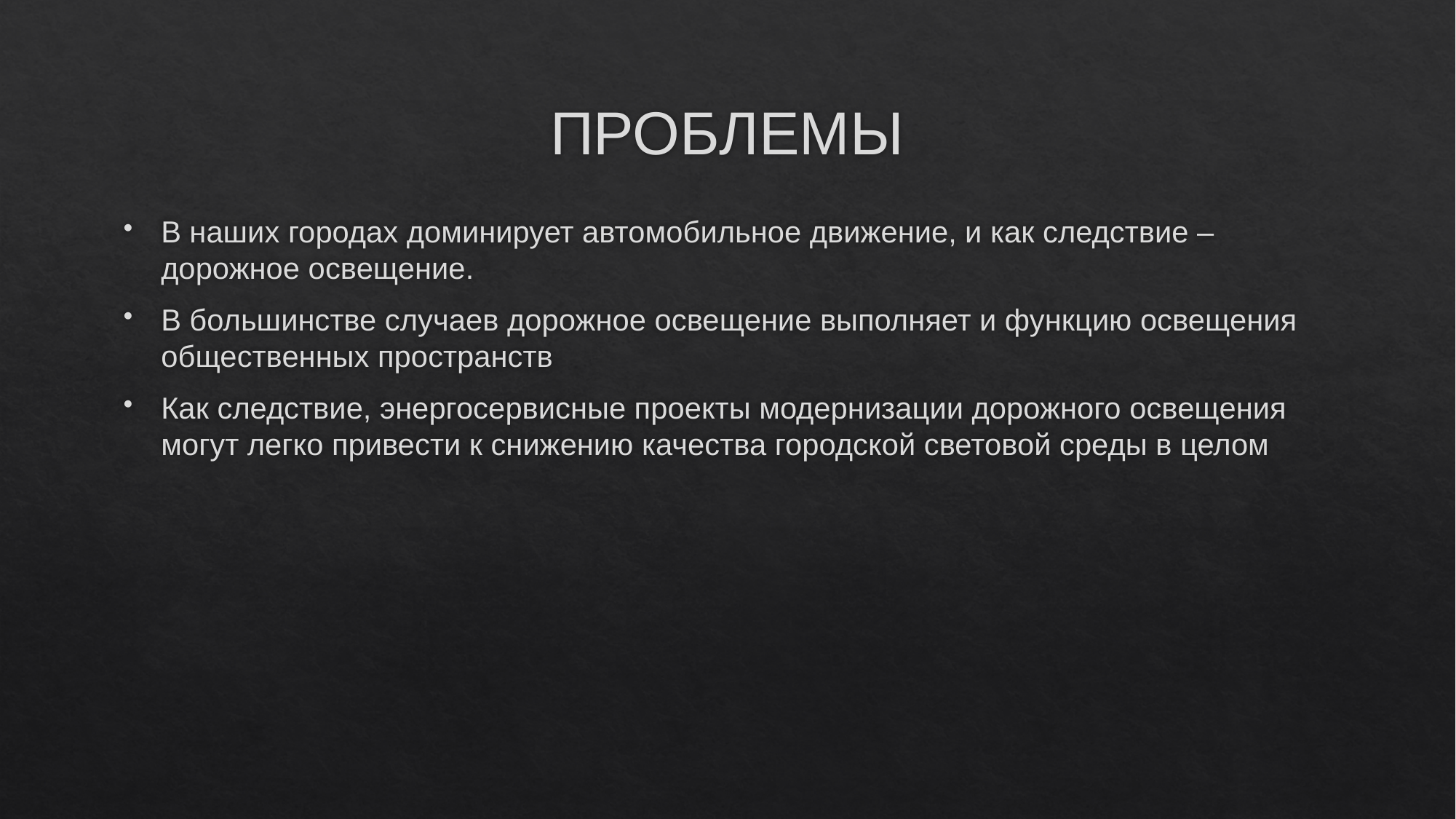

# ПРОБЛЕМЫ
В наших городах доминирует автомобильное движение, и как следствие – дорожное освещение.
В большинстве случаев дорожное освещение выполняет и функцию освещения общественных пространств
Как следствие, энергосервисные проекты модернизации дорожного освещения могут легко привести к снижению качества городской световой среды в целом